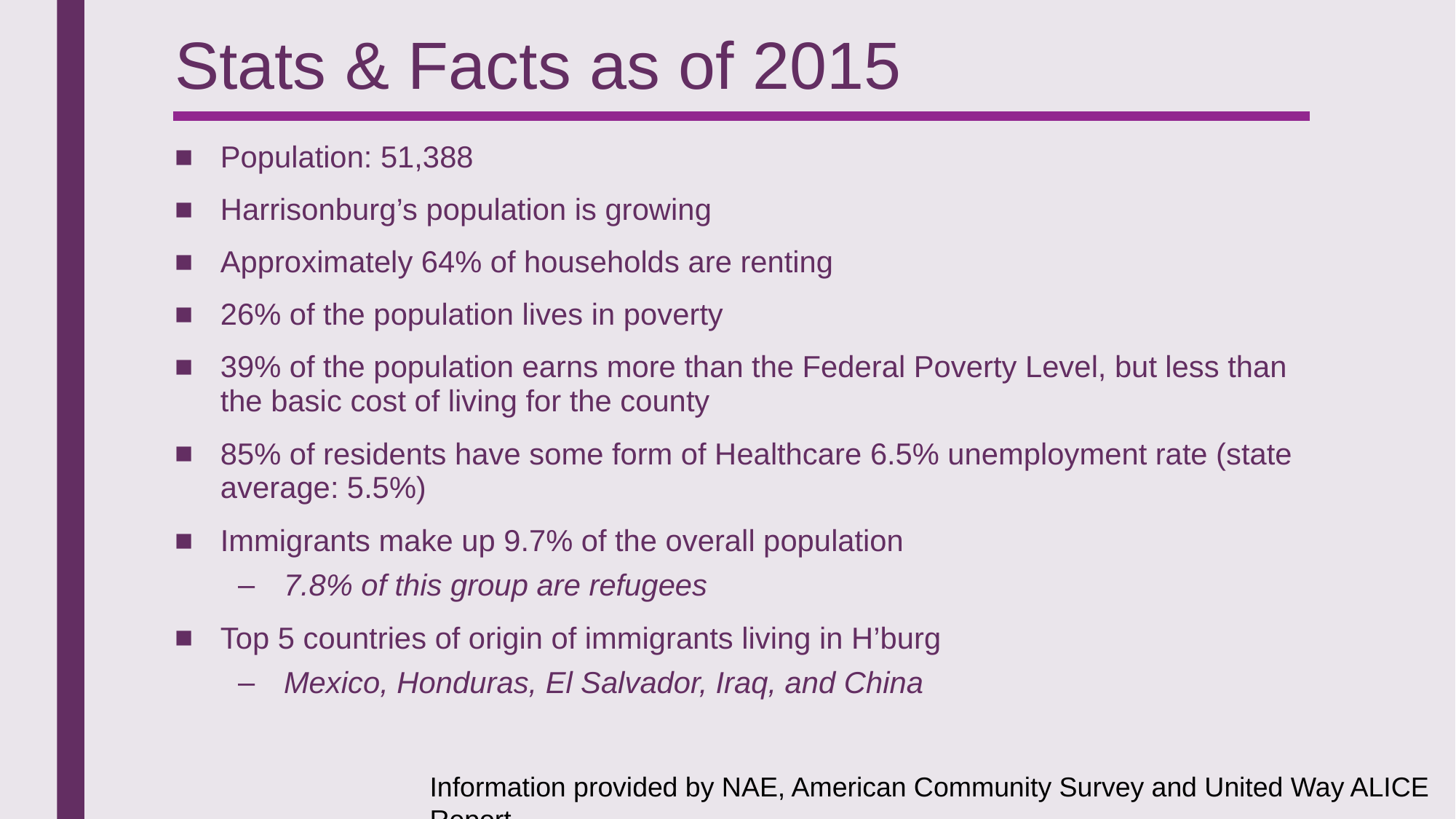

# Stats & Facts as of 2015
Population: 51,388
Harrisonburg’s population is growing
Approximately 64% of households are renting
26% of the population lives in poverty
39% of the population earns more than the Federal Poverty Level, but less than the basic cost of living for the county
85% of residents have some form of Healthcare 6.5% unemployment rate (state average: 5.5%)
Immigrants make up 9.7% of the overall population
7.8% of this group are refugees
Top 5 countries of origin of immigrants living in H’burg
Mexico, Honduras, El Salvador, Iraq, and China
Information provided by NAE, American Community Survey and United Way ALICE Report